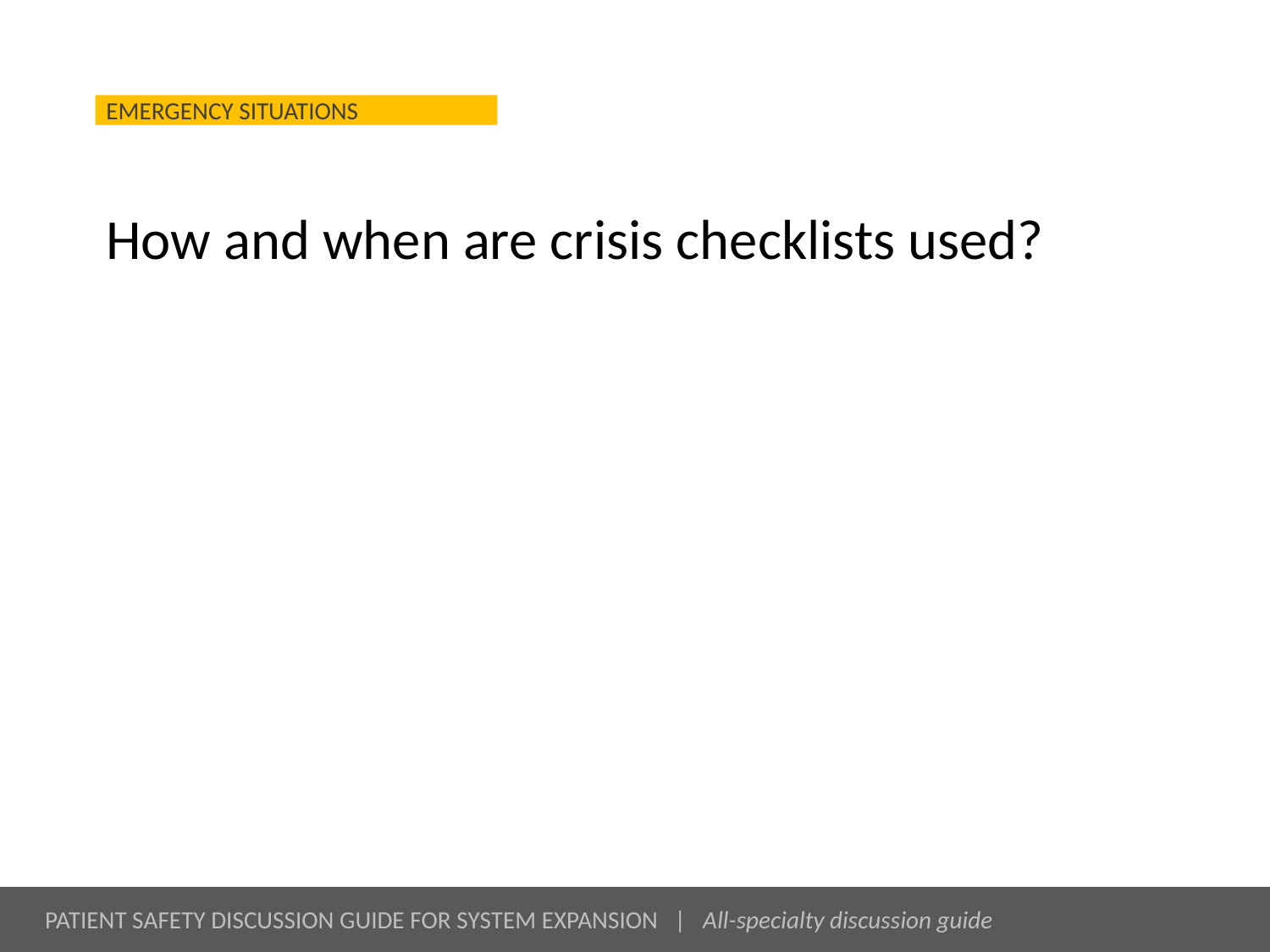

# How and when are crisis checklists used?